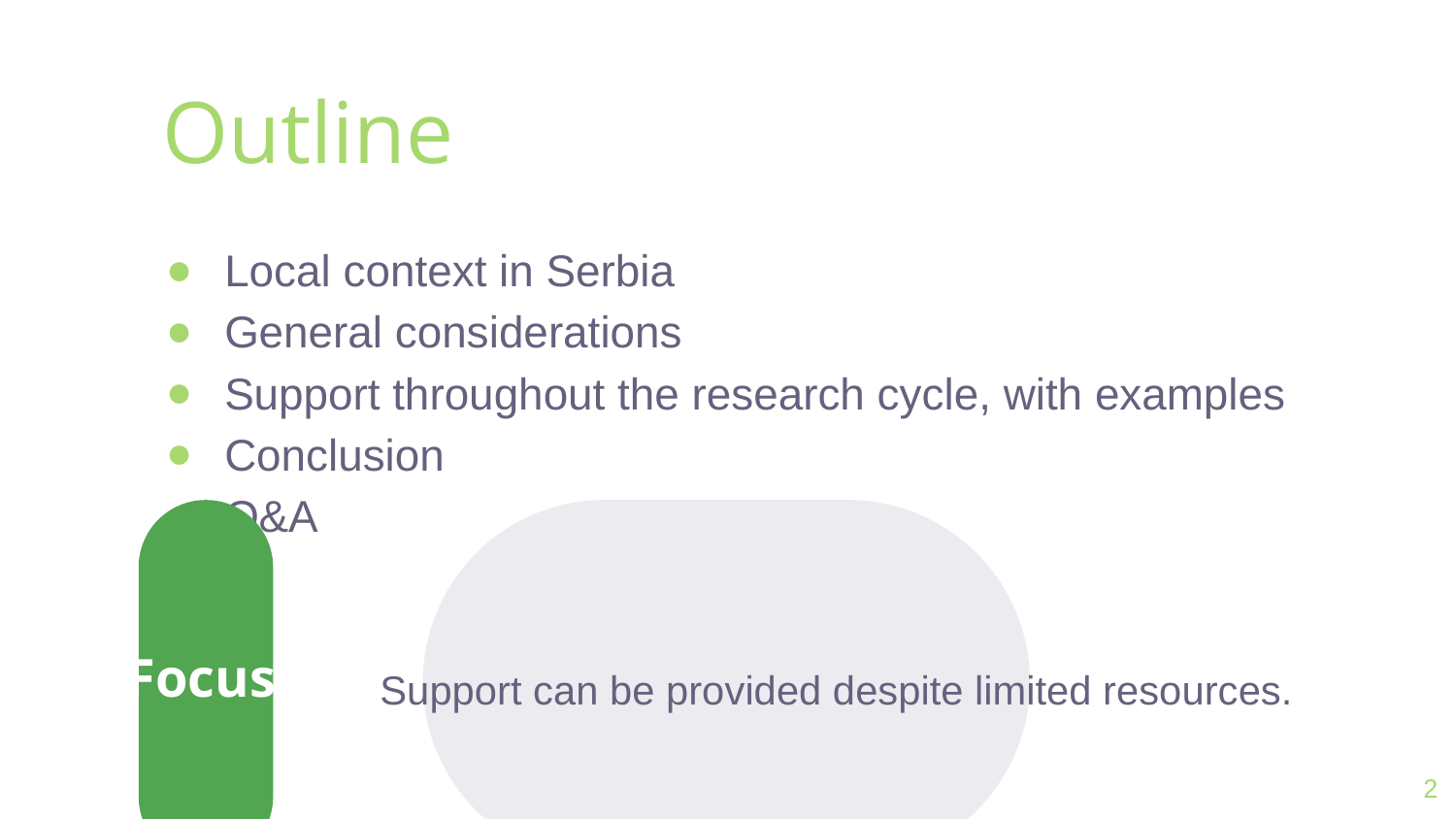

# Outline
Local context in Serbia
General considerations
Support throughout the research cycle, with examples
Conclusion
Q&A

Focus
Support can be provided despite limited resources.
2